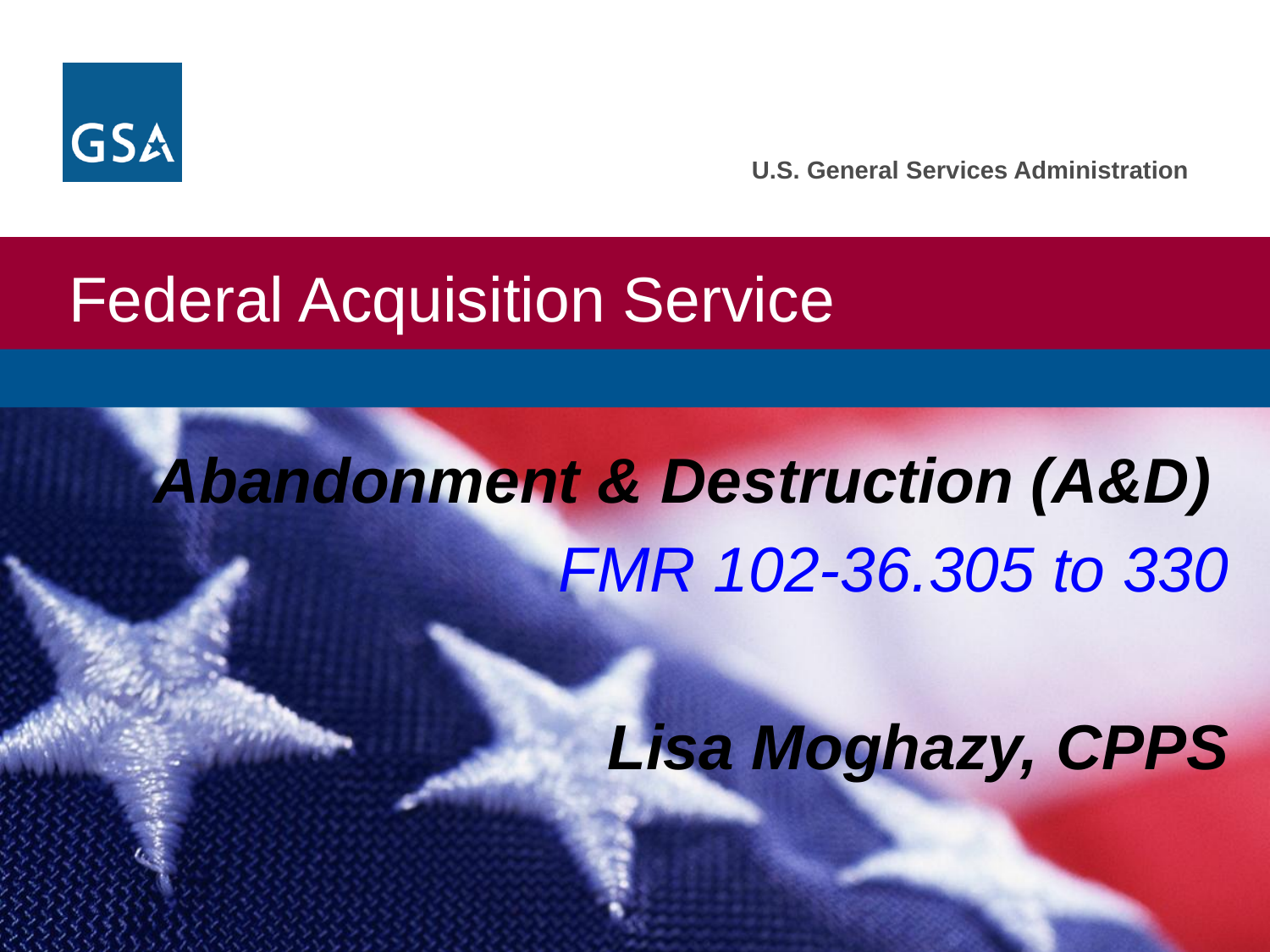

Abandonment & Destruction (A&D)
FMR 102-36.305 to 330

Lisa Moghazy, CPPS